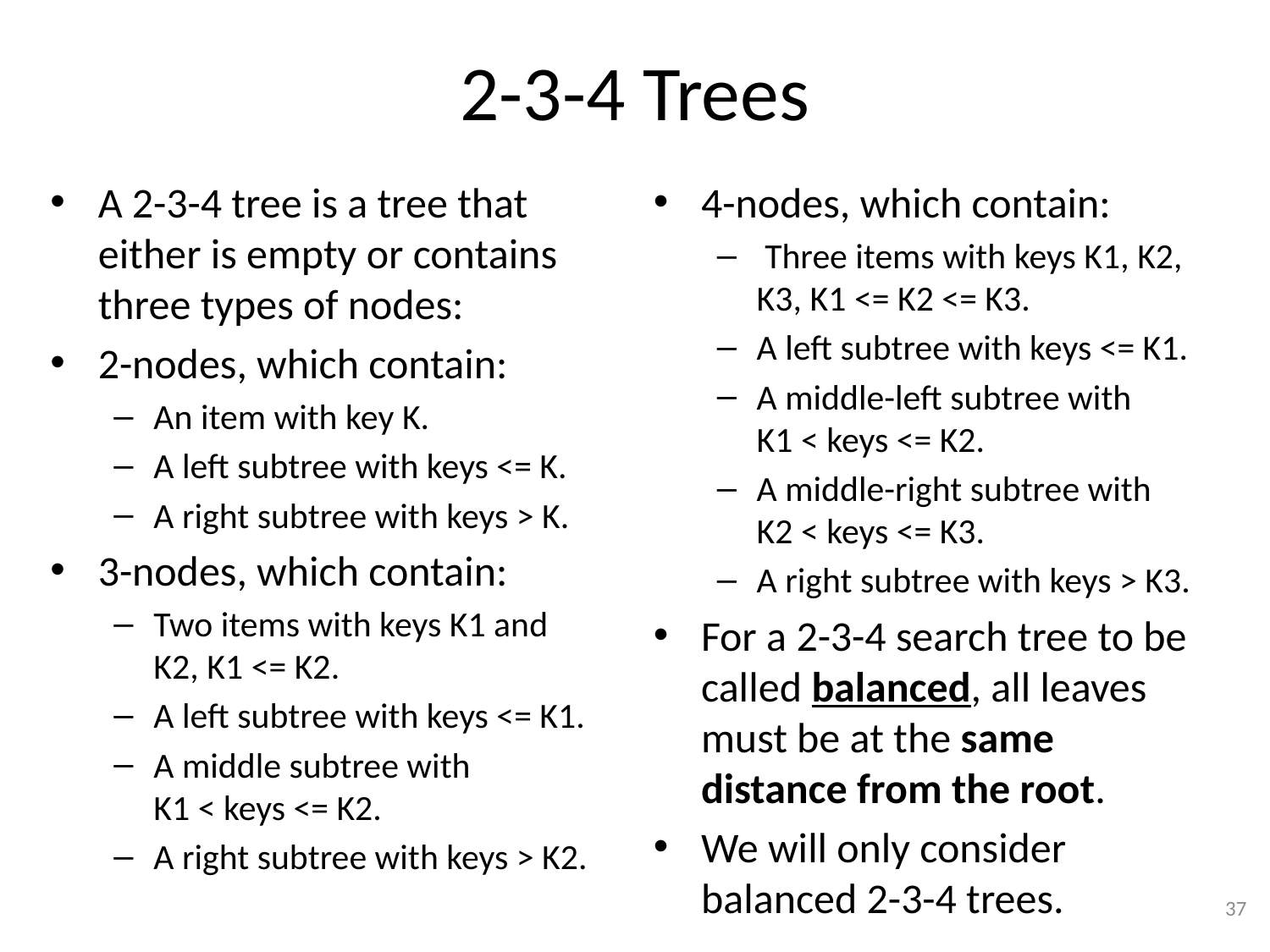

# 2-3-4 Trees
A 2-3-4 tree is a tree that either is empty or contains three types of nodes:
2-nodes, which contain:
An item with key K.
A left subtree with keys <= K.
A right subtree with keys > K.
3-nodes, which contain:
Two items with keys K1 and K2, K1 <= K2.
A left subtree with keys <= K1.
A middle subtree with
K1 < keys <= K2.
A right subtree with keys > K2.
4-nodes, which contain:
 Three items with keys K1, K2, K3, K1 <= K2 <= K3.
A left subtree with keys <= K1.
A middle-left subtree with
K1 < keys <= K2.
A middle-right subtree with K2 < keys <= K3.
A right subtree with keys > K3.
For a 2-3-4 search tree to be called balanced, all leaves must be at the same distance from the root.
We will only consider balanced 2-3-4 trees.

37